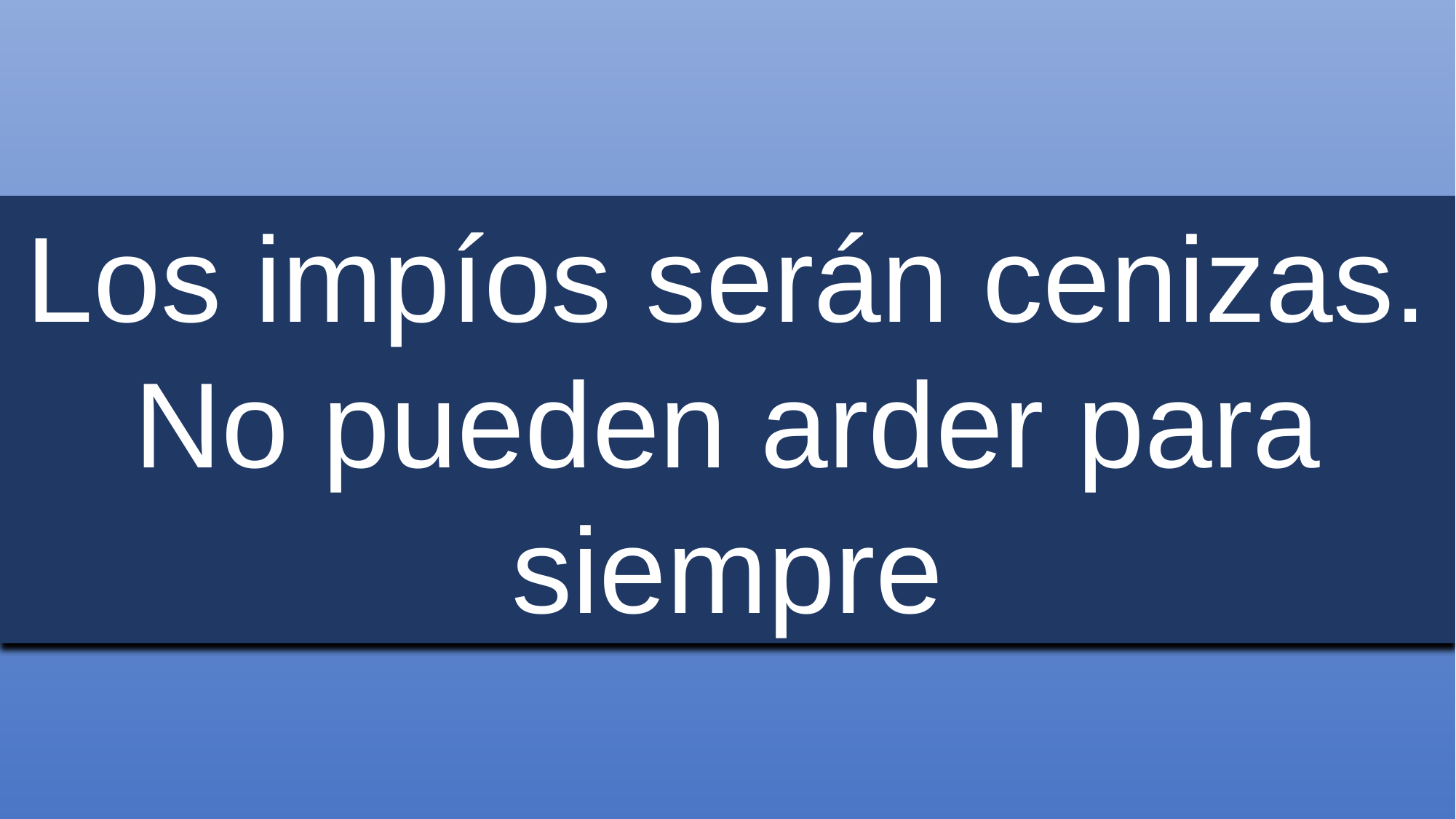

Los impíos serán cenizas. No pueden arder para siempre